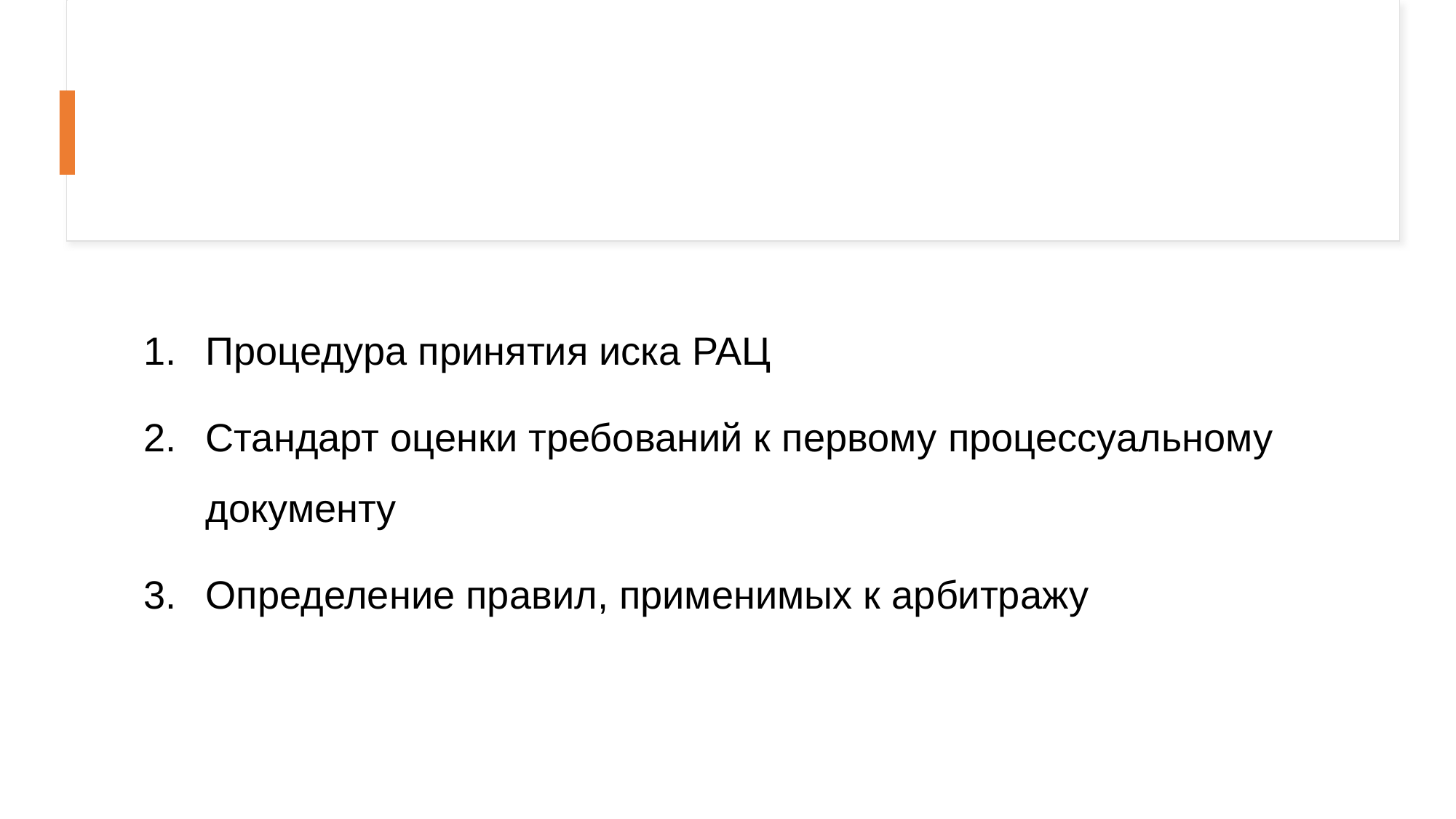

Процедура принятия иска РАЦ
Стандарт оценки требований к первому процессуальному документу
Определение правил, применимых к арбитражу